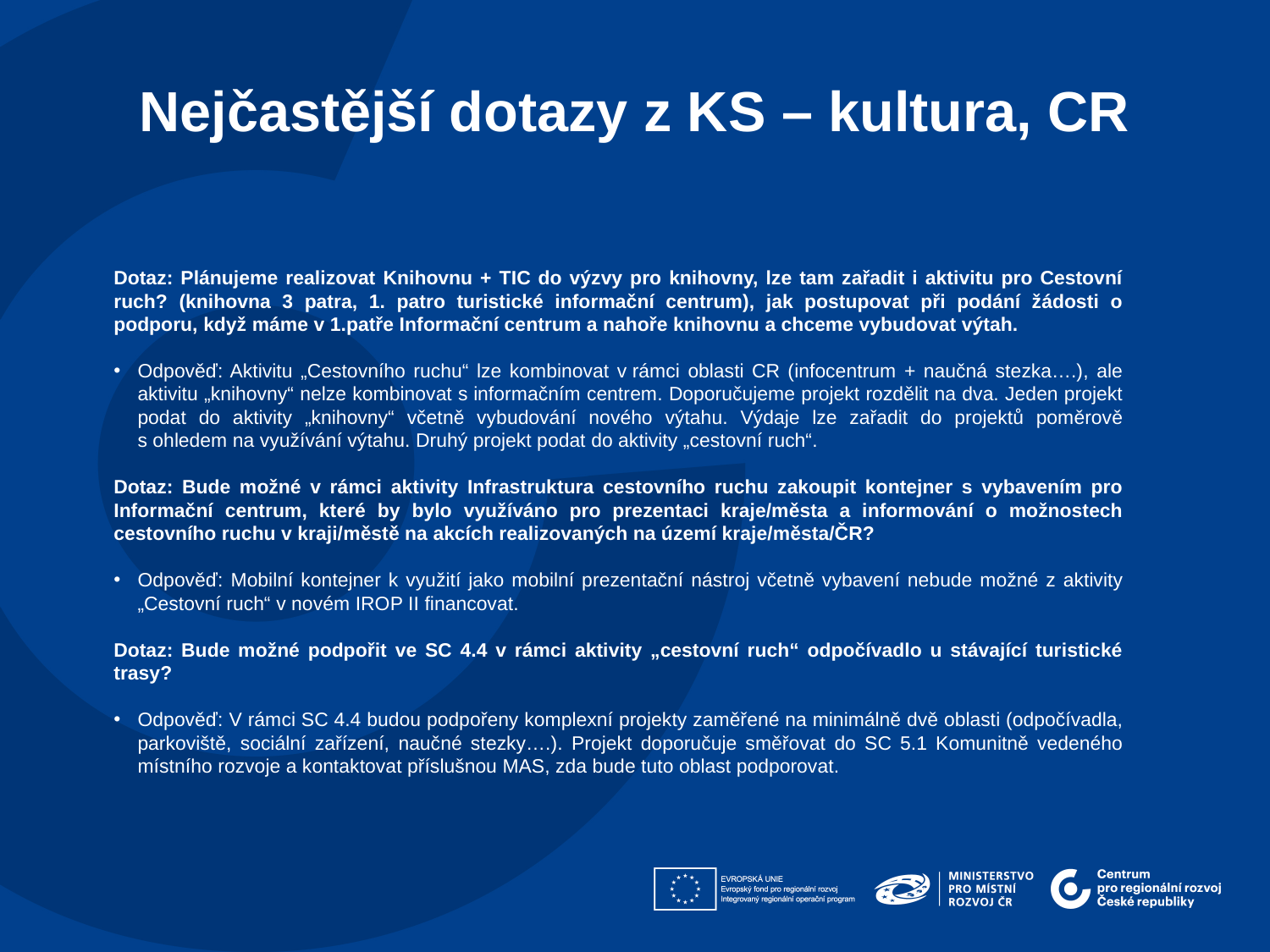

Nejčastější dotazy z KS – kultura, CR
Dotaz: Plánujeme realizovat Knihovnu + TIC do výzvy pro knihovny, lze tam zařadit i aktivitu pro Cestovní ruch? (knihovna 3 patra, 1. patro turistické informační centrum), jak postupovat při podání žádosti o podporu, když máme v 1.patře Informační centrum a nahoře knihovnu a chceme vybudovat výtah.

Odpověď: Aktivitu „Cestovního ruchu“ lze kombinovat v rámci oblasti CR (infocentrum + naučná stezka….), ale aktivitu „knihovny“ nelze kombinovat s informačním centrem. Doporučujeme projekt rozdělit na dva. Jeden projekt podat do aktivity „knihovny“ včetně vybudování nového výtahu. Výdaje lze zařadit do projektů poměrově s ohledem na využívání výtahu. Druhý projekt podat do aktivity „cestovní ruch“.

Dotaz: Bude možné v rámci aktivity Infrastruktura cestovního ruchu zakoupit kontejner s vybavením pro Informační centrum, které by bylo využíváno pro prezentaci kraje/města a informování o možnostech cestovního ruchu v kraji/městě na akcích realizovaných na území kraje/města/ČR?

Odpověď: Mobilní kontejner k využití jako mobilní prezentační nástroj včetně vybavení nebude možné z aktivity „Cestovní ruch“ v novém IROP II financovat.

Dotaz: Bude možné podpořit ve SC 4.4 v rámci aktivity „cestovní ruch“ odpočívadlo u stávající turistické trasy?

Odpověď: V rámci SC 4.4 budou podpořeny komplexní projekty zaměřené na minimálně dvě oblasti (odpočívadla, parkoviště, sociální zařízení, naučné stezky….). Projekt doporučuje směřovat do SC 5.1 Komunitně vedeného místního rozvoje a kontaktovat příslušnou MAS, zda bude tuto oblast podporovat.